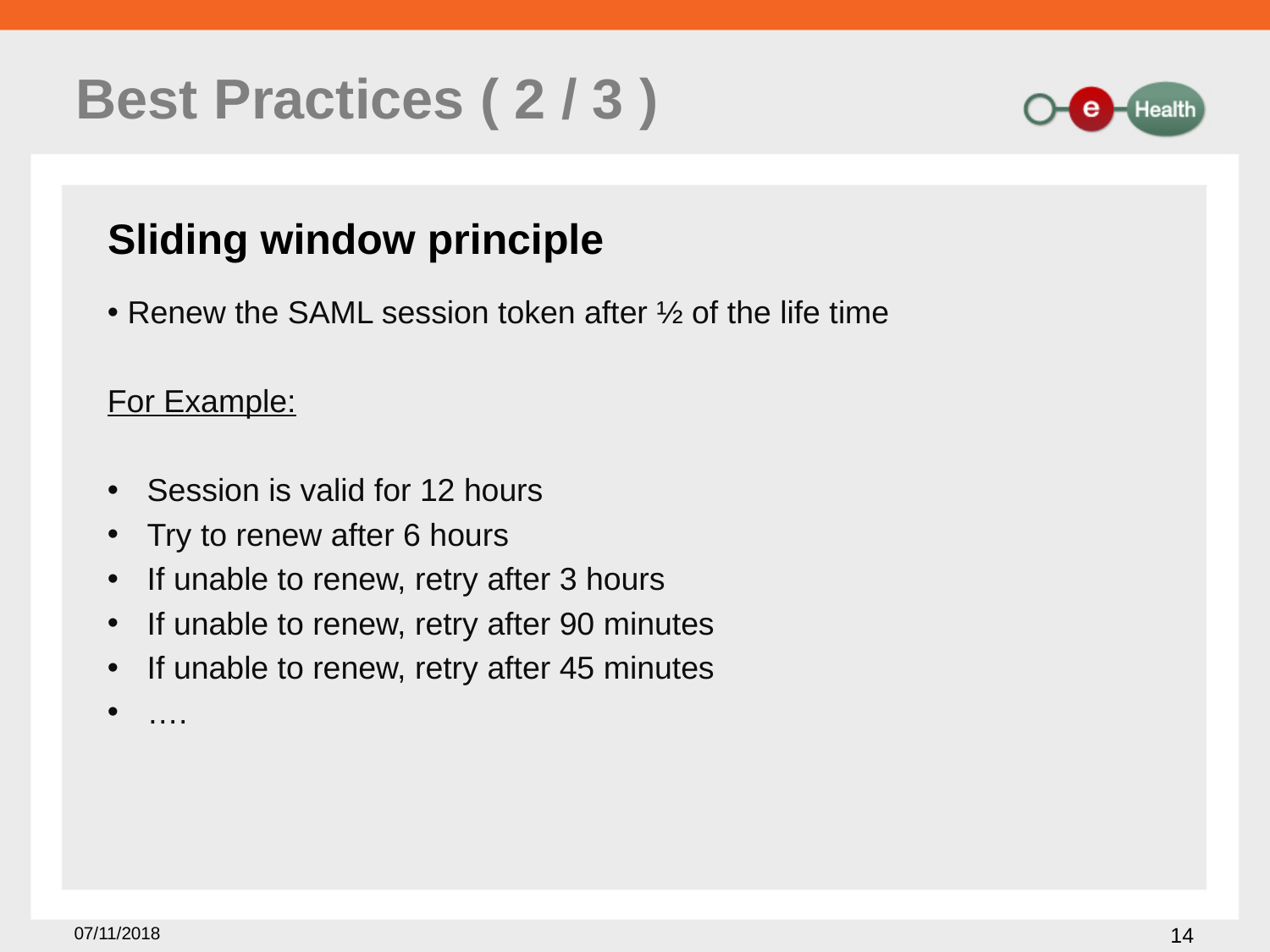

# Best Practices ( 2 / 3 )
Sliding window principle
 Renew the SAML session token after ½ of the life time

For Example:

Session is valid for 12 hours
Try to renew after 6 hours
If unable to renew, retry after 3 hours
If unable to renew, retry after 90 minutes
If unable to renew, retry after 45 minutes
….